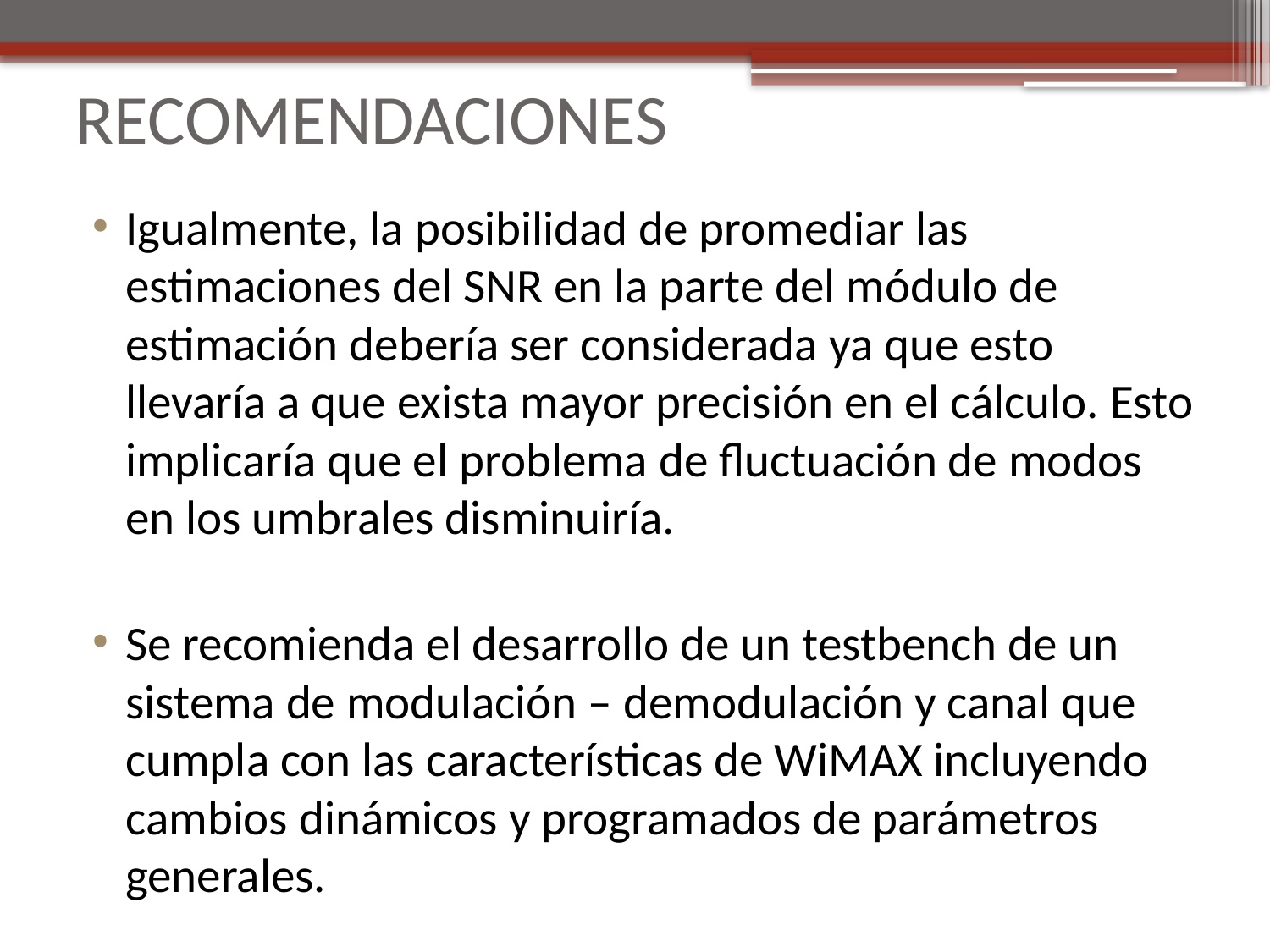

# RECOMENDACIONES
Igualmente, la posibilidad de promediar las estimaciones del SNR en la parte del módulo de estimación debería ser considerada ya que esto llevaría a que exista mayor precisión en el cálculo. Esto implicaría que el problema de fluctuación de modos en los umbrales disminuiría.

Se recomienda el desarrollo de un testbench de un sistema de modulación – demodulación y canal que cumpla con las características de WiMAX incluyendo cambios dinámicos y programados de parámetros generales.